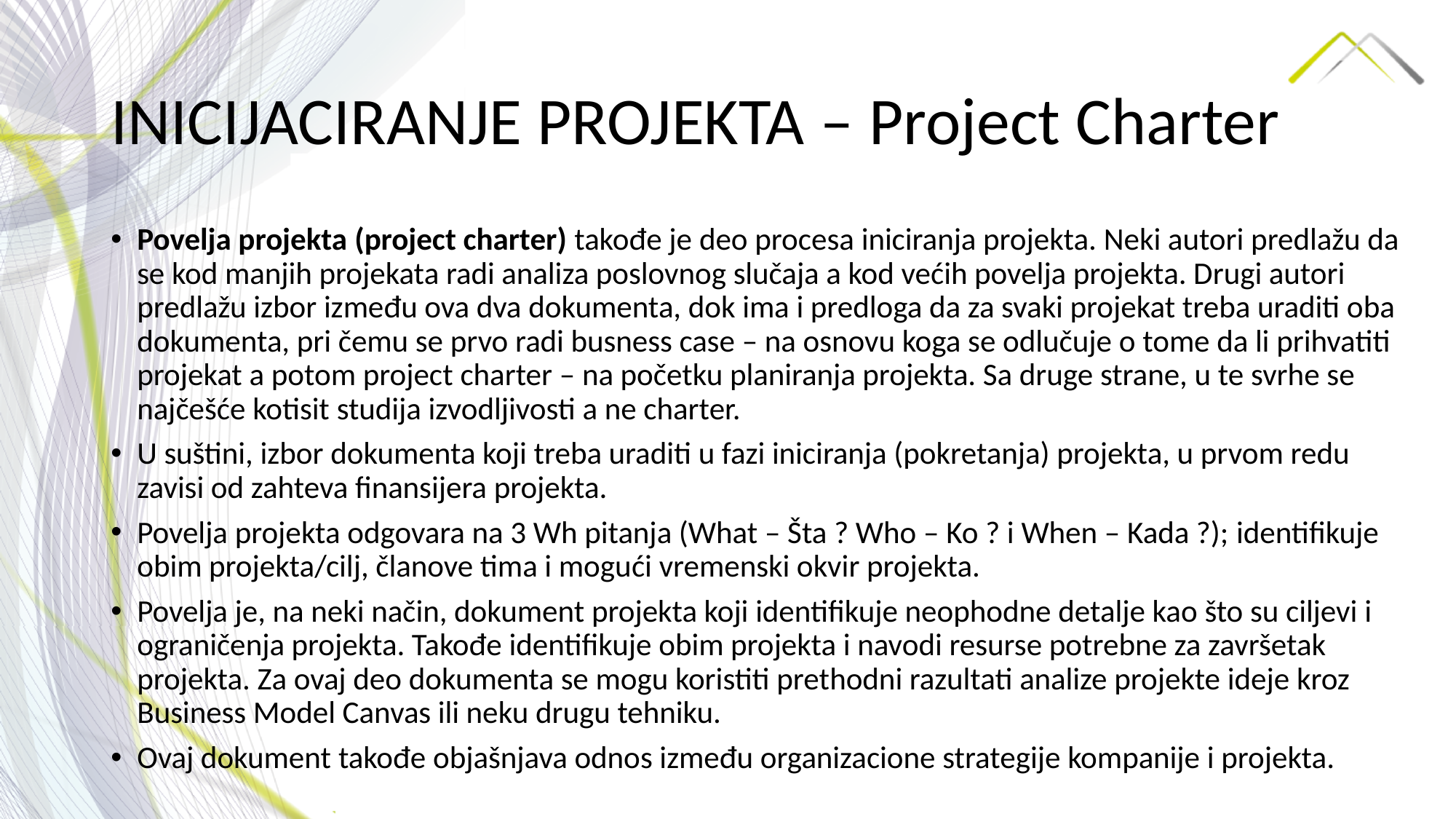

# INICIJACIRANJE PROJEKTA – Project Charter
Povelja projekta (project charter) takođe je deo procesa iniciranja projekta. Neki autori predlažu da se kod manjih projekata radi analiza poslovnog slučaja a kod većih povelja projekta. Drugi autori predlažu izbor između ova dva dokumenta, dok ima i predloga da za svaki projekat treba uraditi oba dokumenta, pri čemu se prvo radi busness case – na osnovu koga se odlučuje o tome da li prihvatiti projekat a potom project charter – na početku planiranja projekta. Sa druge strane, u te svrhe se najčešće kotisit studija izvodljivosti a ne charter.
U suštini, izbor dokumenta koji treba uraditi u fazi iniciranja (pokretanja) projekta, u prvom redu zavisi od zahteva finansijera projekta.
Povelja projekta odgovara na 3 Wh pitanja (What – Šta ? Who – Ko ? i When – Kada ?); identifikuje obim projekta/cilj, članove tima i mogući vremenski okvir projekta.
Povelja je, na neki način, dokument projekta koji identifikuje neophodne detalje kao što su ciljevi i ograničenja projekta. Takođe identifikuje obim projekta i navodi resurse potrebne za završetak projekta. Za ovaj deo dokumenta se mogu koristiti prethodni razultati analize projekte ideje kroz Business Model Canvas ili neku drugu tehniku.
Ovaj dokument takođe objašnjava odnos između organizacione strategije kompanije i projekta.